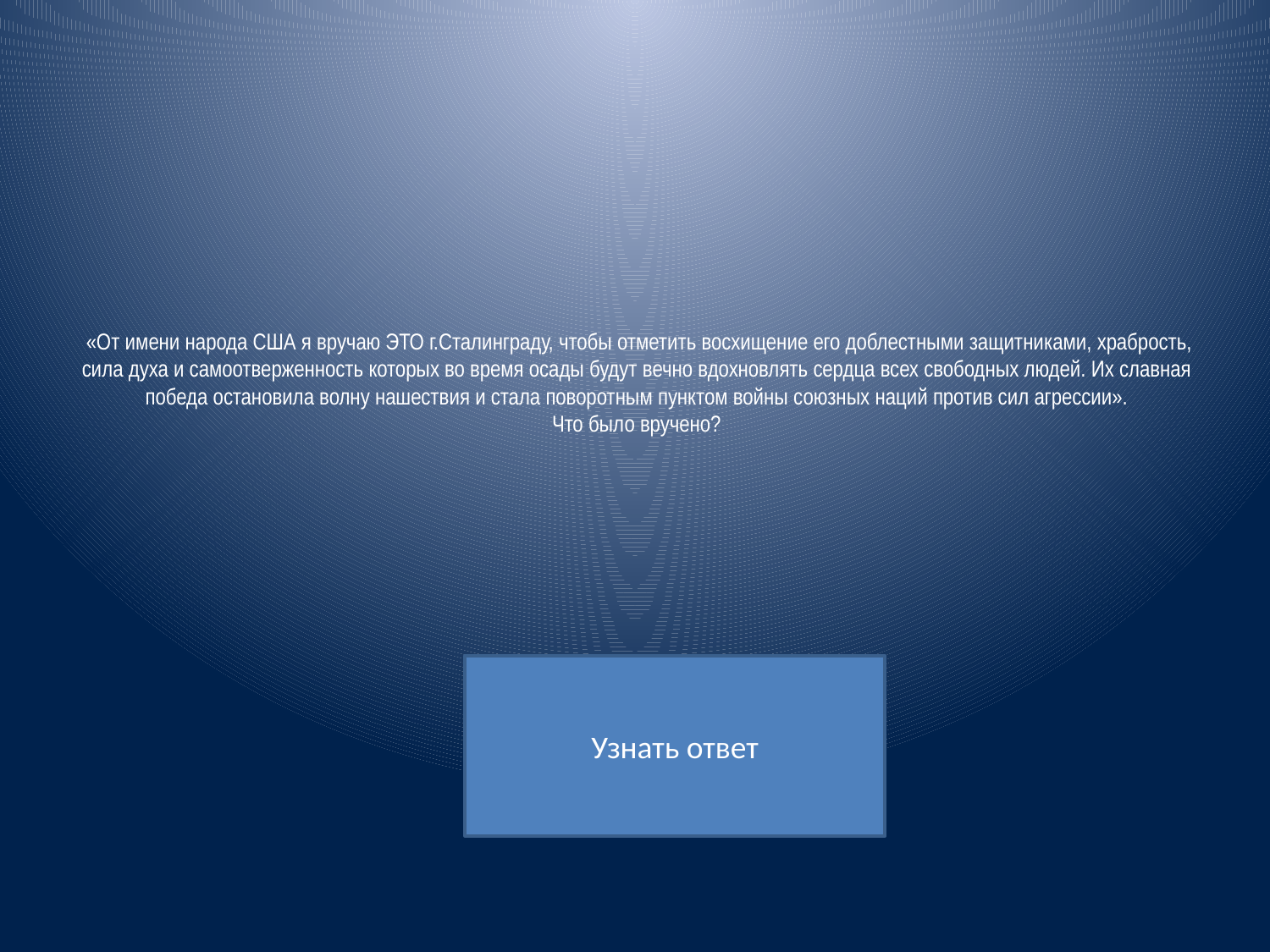

# «От имени народа США я вручаю ЭТО г.Сталинграду, чтобы отметить восхищение его доблестными защитниками, храбрость, сила духа и самоотверженность которых во время осады будут вечно вдохновлять сердца всех свободных людей. Их славная победа остановила волну нашествия и стала поворотным пунктом войны союзных наций против сил агрессии». Что было вручено?